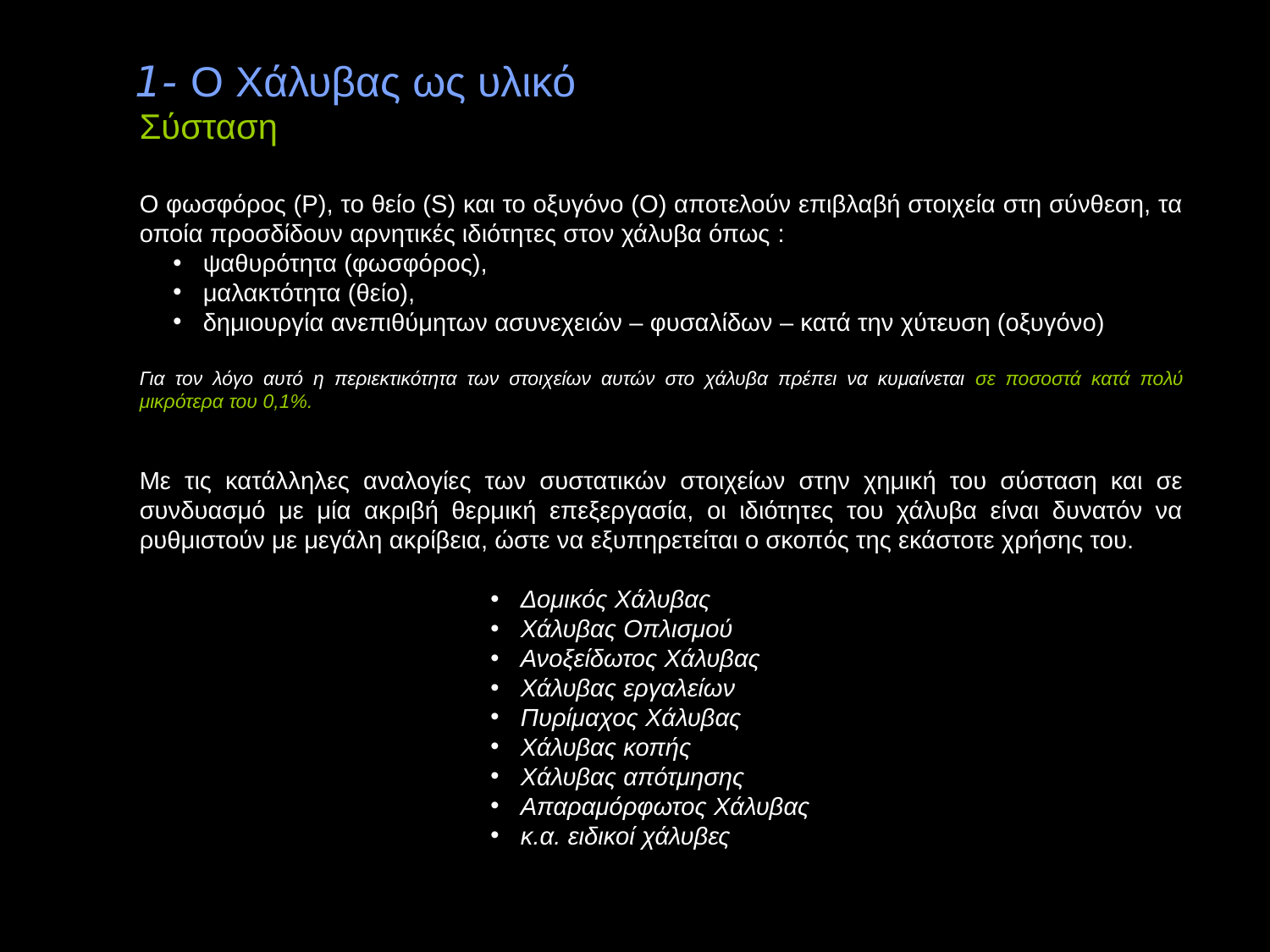

1- O Xάλυβας ως υλικό
Σύσταση

Ο φωσφόρος (P), το θείο (S) και το οξυγόνο (Ο) αποτελούν επιβλαβή στοιχεία στη σύνθεση, τα οποία προσδίδουν αρνητικές ιδιότητες στον χάλυβα όπως :
ψαθυρότητα (φωσφόρος),
μαλακτότητα (θείο),
δημιουργία ανεπιθύμητων ασυνεχειών – φυσαλίδων – κατά την χύτευση (οξυγόνο)

Για τον λόγο αυτό η περιεκτικότητα των στοιχείων αυτών στο χάλυβα πρέπει να κυμαίνεται σε ποσοστά κατά πολύ μικρότερα του 0,1%.

Με τις κατάλληλες αναλογίες των συστατικών στοιχείων στην χημική του σύσταση και σε συνδυασμό με μία ακριβή θερμική επεξεργασία, οι ιδιότητες του χάλυβα είναι δυνατόν να ρυθμιστούν με μεγάλη ακρίβεια, ώστε να εξυπηρετείται ο σκοπός της εκάστοτε χρήσης του.

Δομικός Χάλυβας
Χάλυβας Οπλισμού
Ανοξείδωτος Χάλυβας
Χάλυβας εργαλείων
Πυρίμαχος Χάλυβας
Χάλυβας κοπής
Χάλυβας απότμησης
Απαραμόρφωτος Χάλυβας
κ.α. ειδικοί χάλυβες